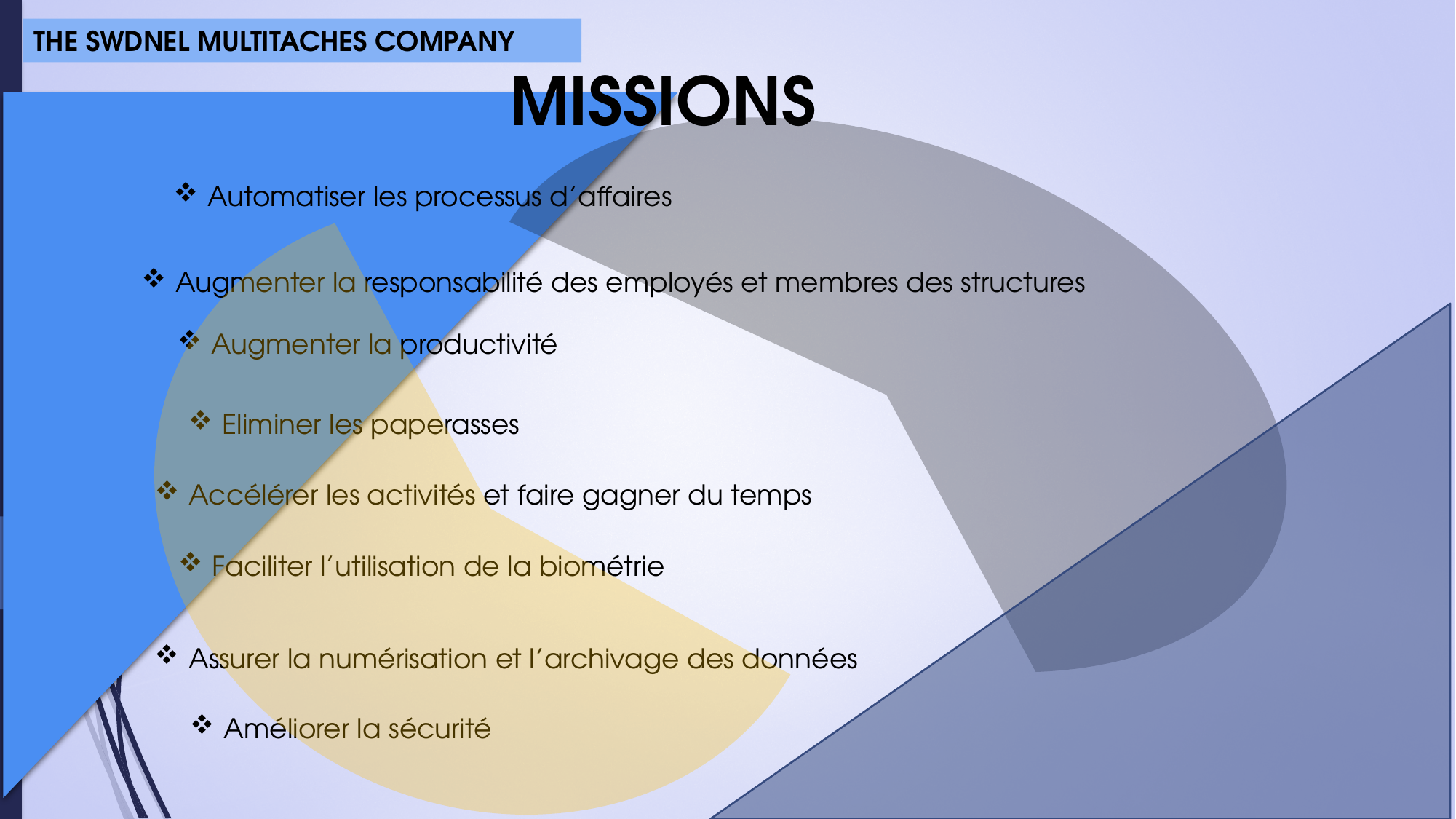

THE SWDNEL MULTITACHES COMPANY
MISSIONS

Automatiser les processus d’affaires

Augmenter la responsabilité des employés et membres des structures
Augmenter la productivité
Eliminer les paperasses
Accélérer les activités et faire gagner du temps
Faciliter l’utilisation de la biométrie
Assurer la numérisation et l’archivage des données
Améliorer la sécurité